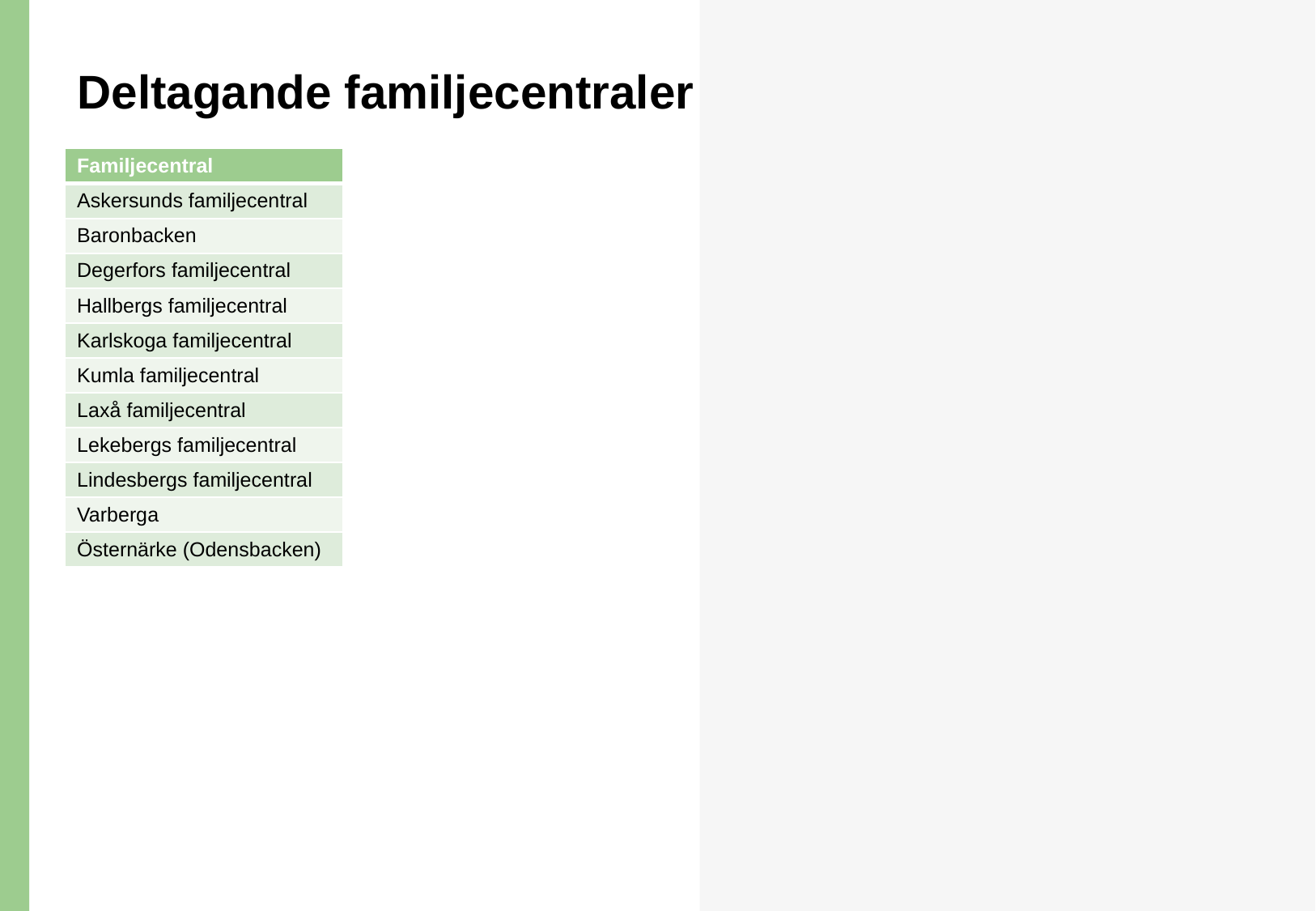

# Deltagande familjecentraler
| Familjecentral |
| --- |
| Askersunds familjecentral |
| Baronbacken |
| Degerfors familjecentral |
| Hallbergs familjecentral |
| Karlskoga familjecentral |
| Kumla familjecentral |
| Laxå familjecentral |
| Lekebergs familjecentral |
| Lindesbergs familjecentral |
| Varberga |
| Östernärke (Odensbacken) |